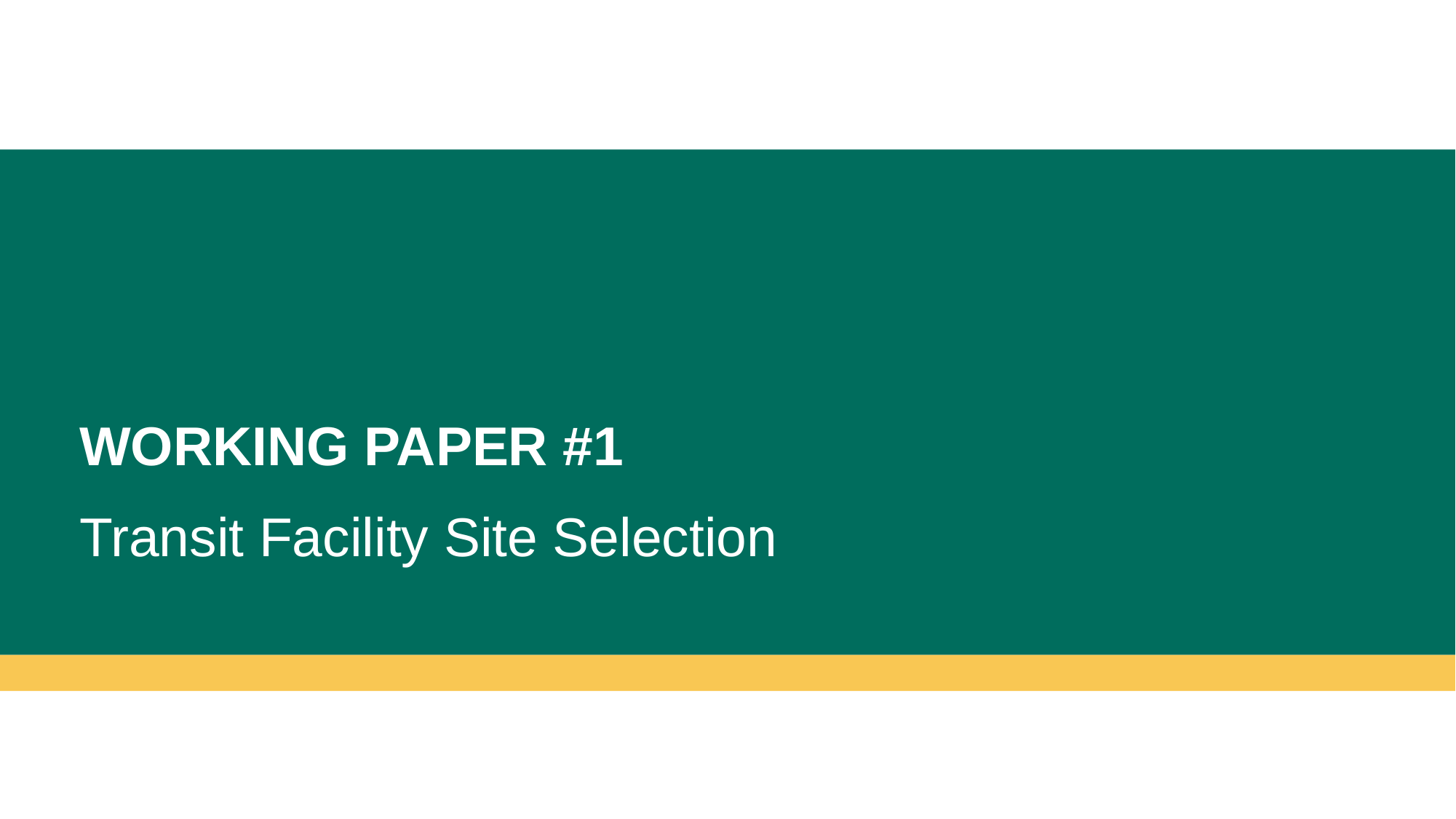

WORKING PAPER #1
# Transit Facility Site Selection